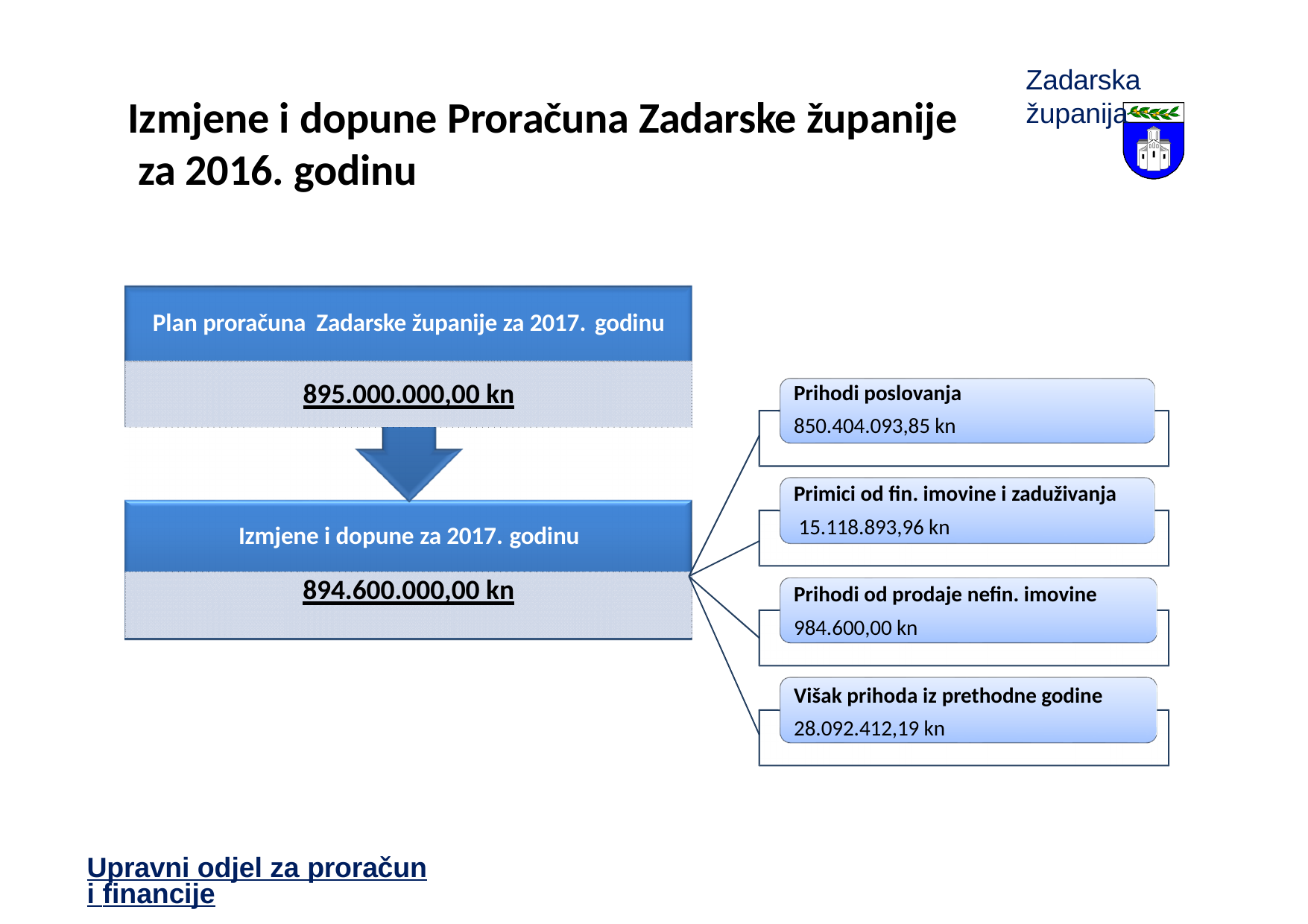

Zadarska županija
# Izmjene i dopune Proračuna Zadarske županije  za 2016. godinu

Plan proračuna  Zadarske županije za 2017. godinu

895.000.000,00 kn

Prihodi poslovanja
850.404.093,85 kn

Primici od fin. imovine i zaduživanja
15.118.893,96 kn

Prihodi od prodaje nefin. imovine
984.600,00 kn

Višak prihoda iz prethodne godine
28.092.412,19 kn

Izmjene i dopune za 2017. godinu

894.600.000,00 kn

Upravni odjel za proračun i financije